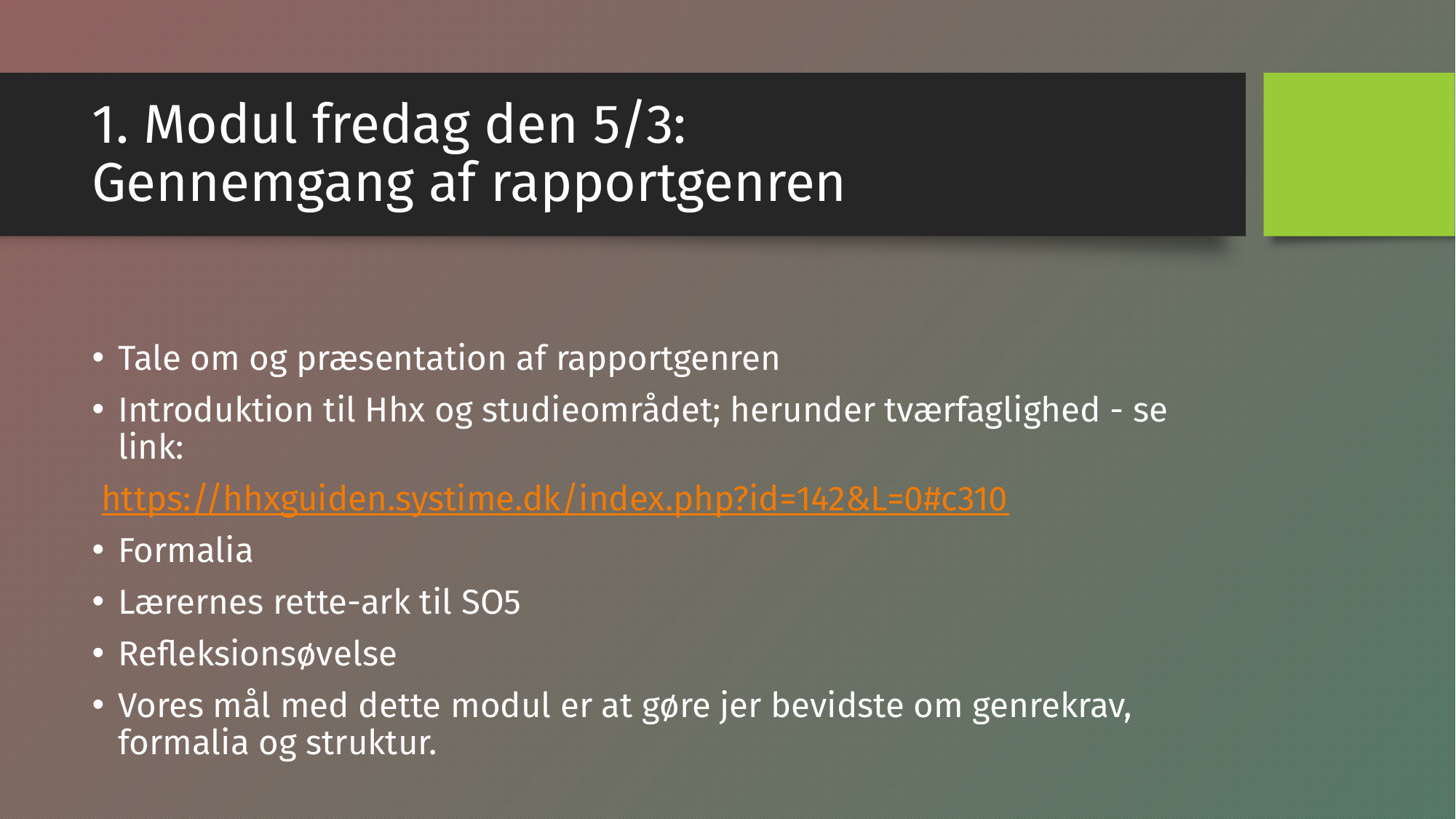

# 1. Modul fredag den 5/3: Gennemgang af rapportgenren

Tale om og præsentation af rapportgenren
Introduktion til Hhx og studieområdet; herunder tværfaglighed - se link:
 https://hhxguiden.systime.dk/index.php?id=142&L=0#c310
Formalia
Lærernes rette-ark til SO5
Refleksionsøvelse
Vores mål med dette modul er at gøre jer bevidste om genrekrav, formalia og struktur.